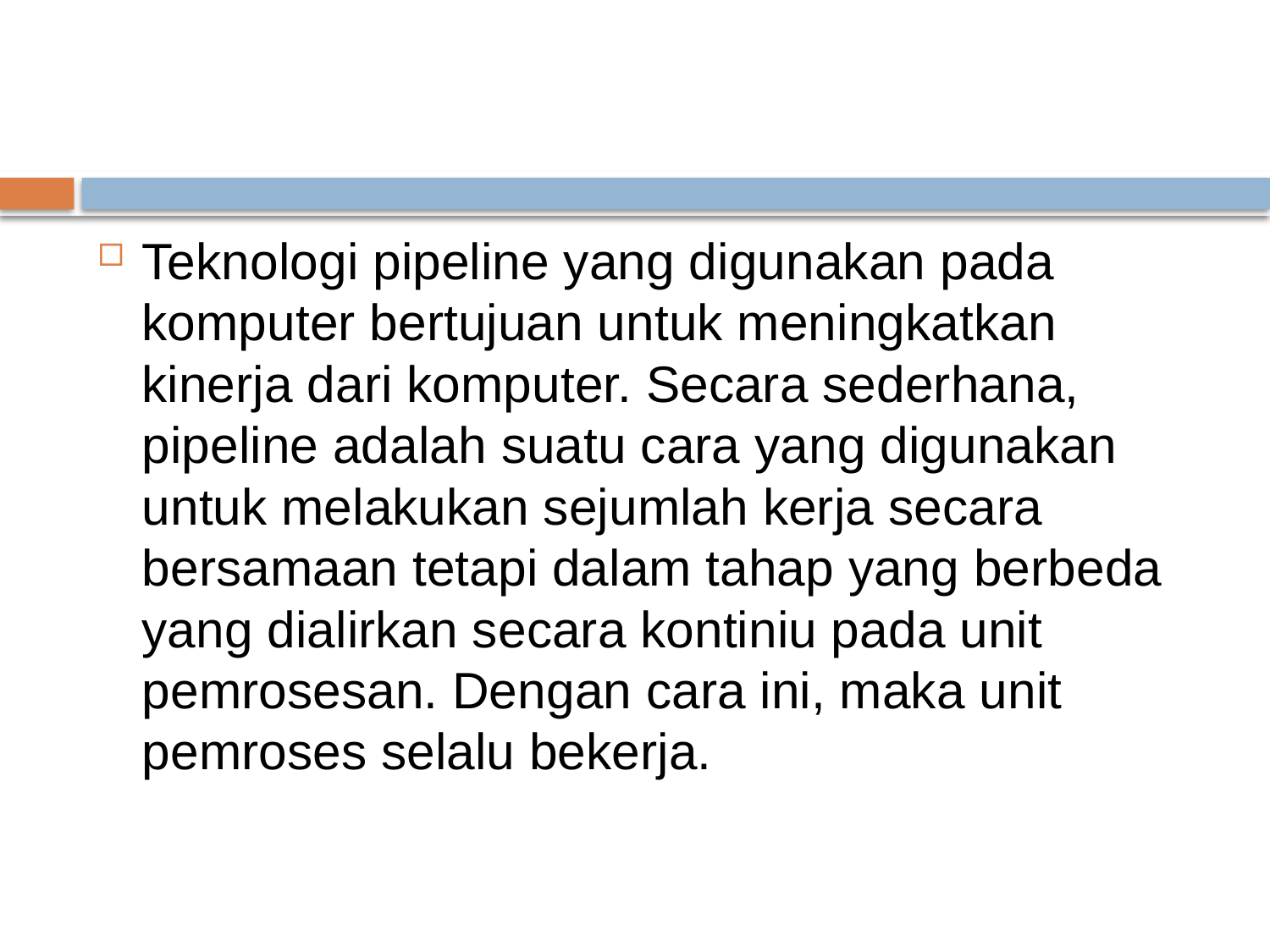

#
Teknologi pipeline yang digunakan pada komputer bertujuan untuk meningkatkan kinerja dari komputer. Secara sederhana, pipeline adalah suatu cara yang digunakan untuk melakukan sejumlah kerja secara bersamaan tetapi dalam tahap yang berbeda yang dialirkan secara kontiniu pada unit pemrosesan. Dengan cara ini, maka unit pemroses selalu bekerja.